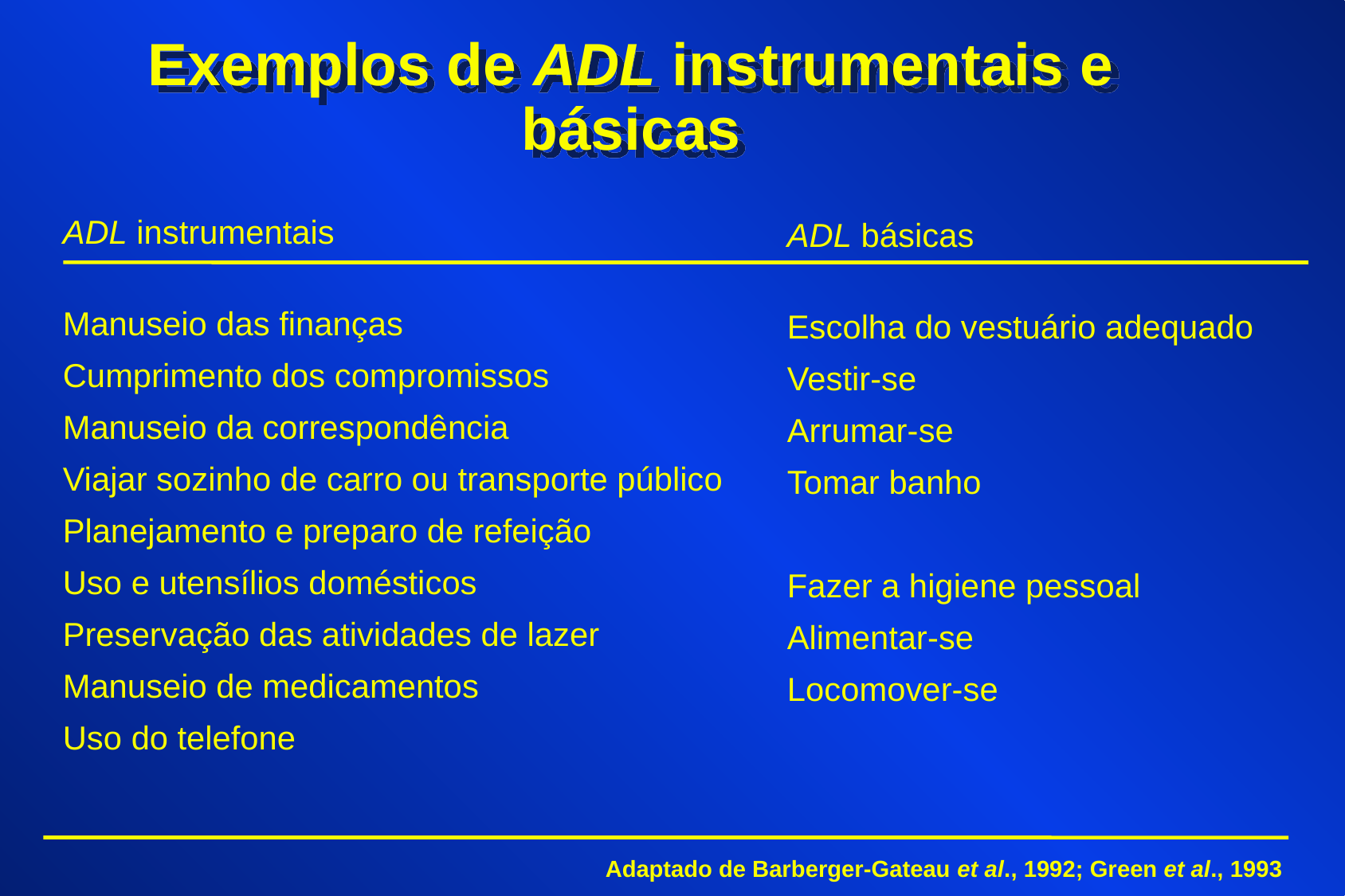

# Exemplos de ADL instrumentais e básicas
ADL instrumentais

Manuseio das finanças
Cumprimento dos compromissos
Manuseio da correspondência
Viajar sozinho de carro ou transporte público
Planejamento e preparo de refeição
Uso e utensílios domésticos
Preservação das atividades de lazer
Manuseio de medicamentos
Uso do telefone

ADL básicas

Escolha do vestuário adequado
Vestir-se
Arrumar-se
Tomar banho

Fazer a higiene pessoal
Alimentar-se
Locomover-se

Adaptado de Barberger-Gateau et al., 1992; Green et al., 1993